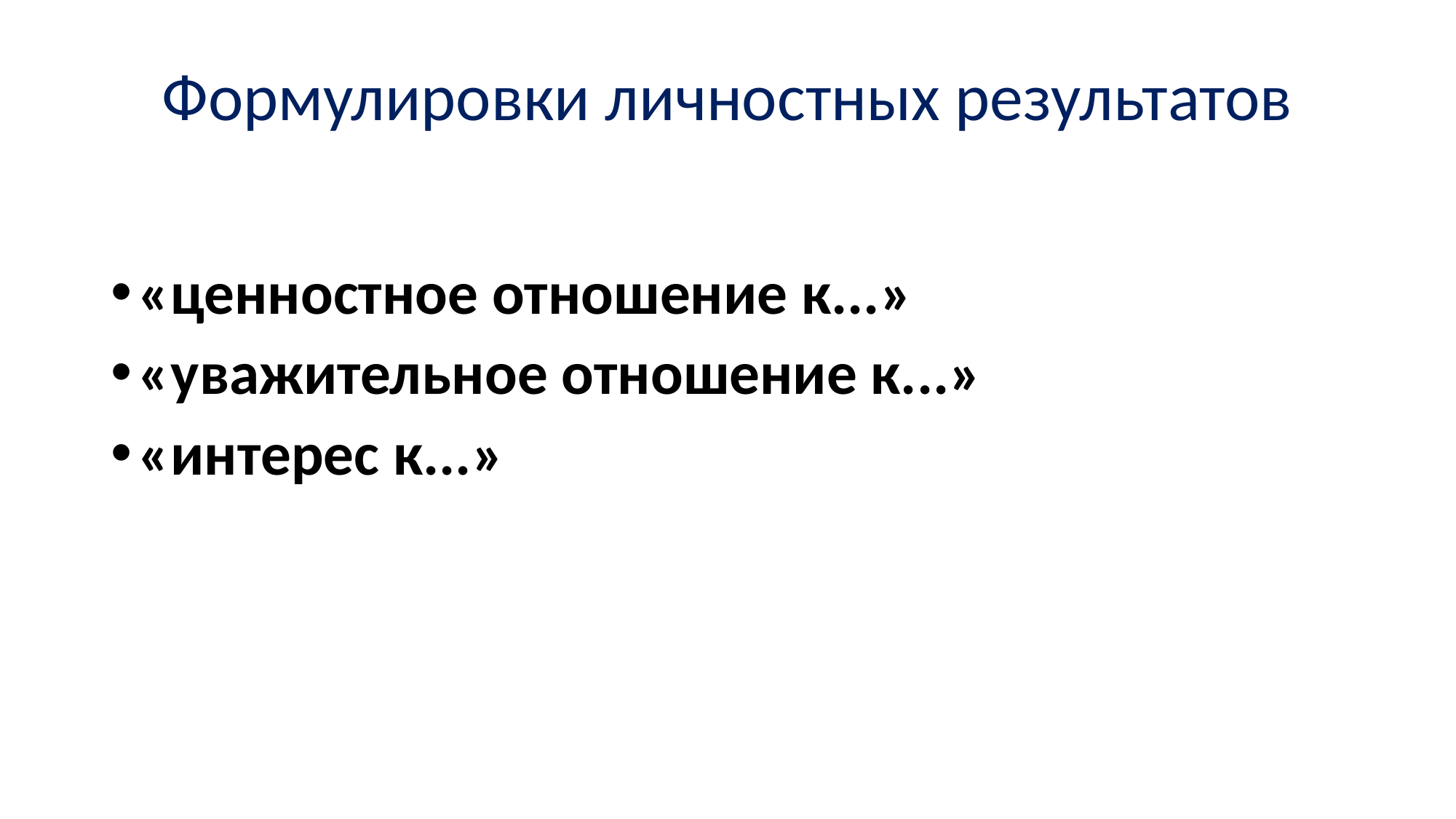

# Формулировки личностных результатов
«ценностное отношение к...»
«уважительное отношение к...»
«интерес к...»